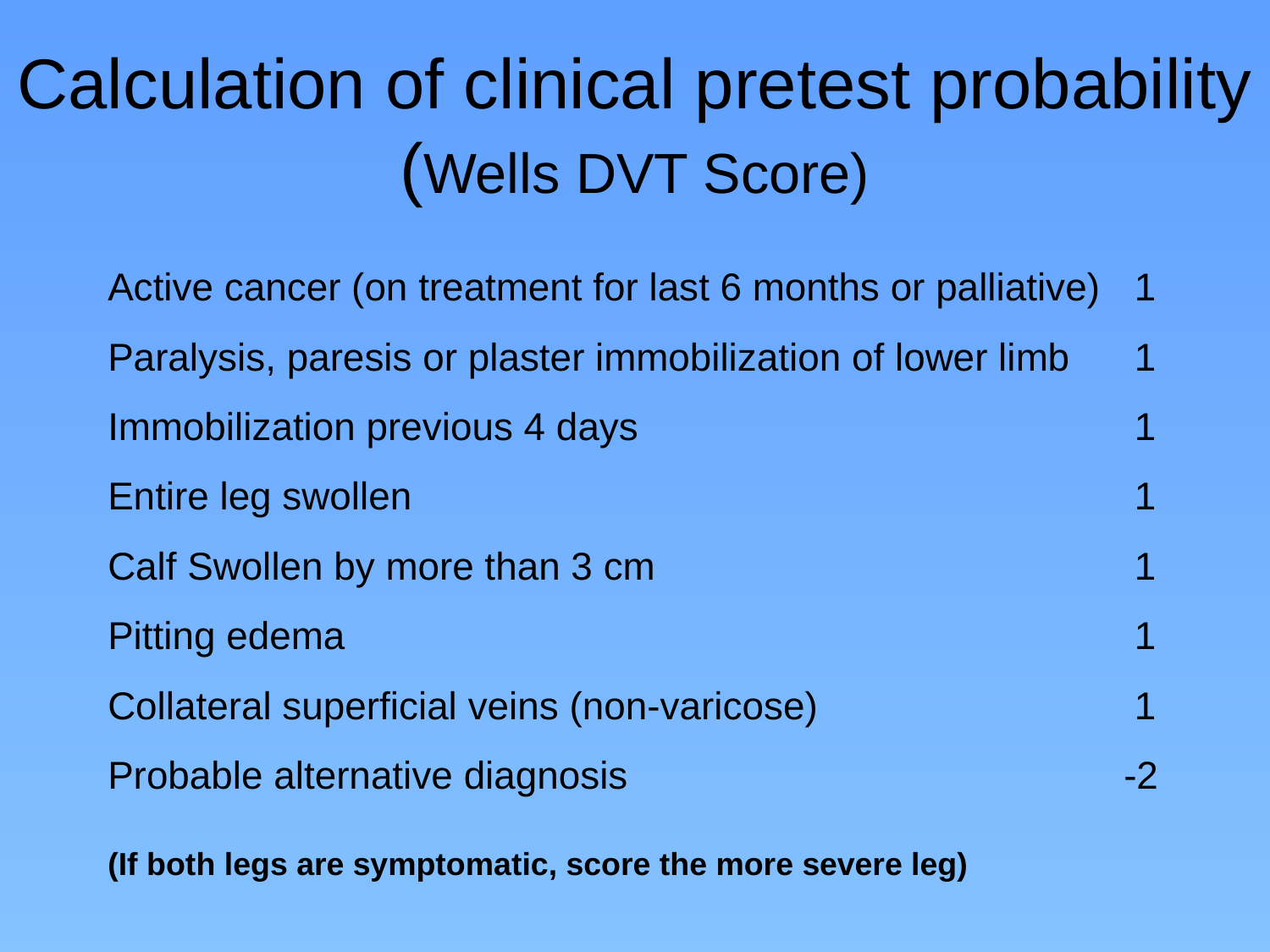

Calculation of clinical pretest probability (Wells DVT Score)
Active cancer (on treatment for last 6 months or palliative)	 1
Paralysis, paresis or plaster immobilization of lower limb	 1
Immobilization previous 4 days				 1
Entire leg swollen						 1
Calf Swollen by more than 3 cm				 1
Pitting edema							 1
Collateral superficial veins (non-varicose)			 1
Probable alternative diagnosis				-2

(If both legs are symptomatic, score the more severe leg)